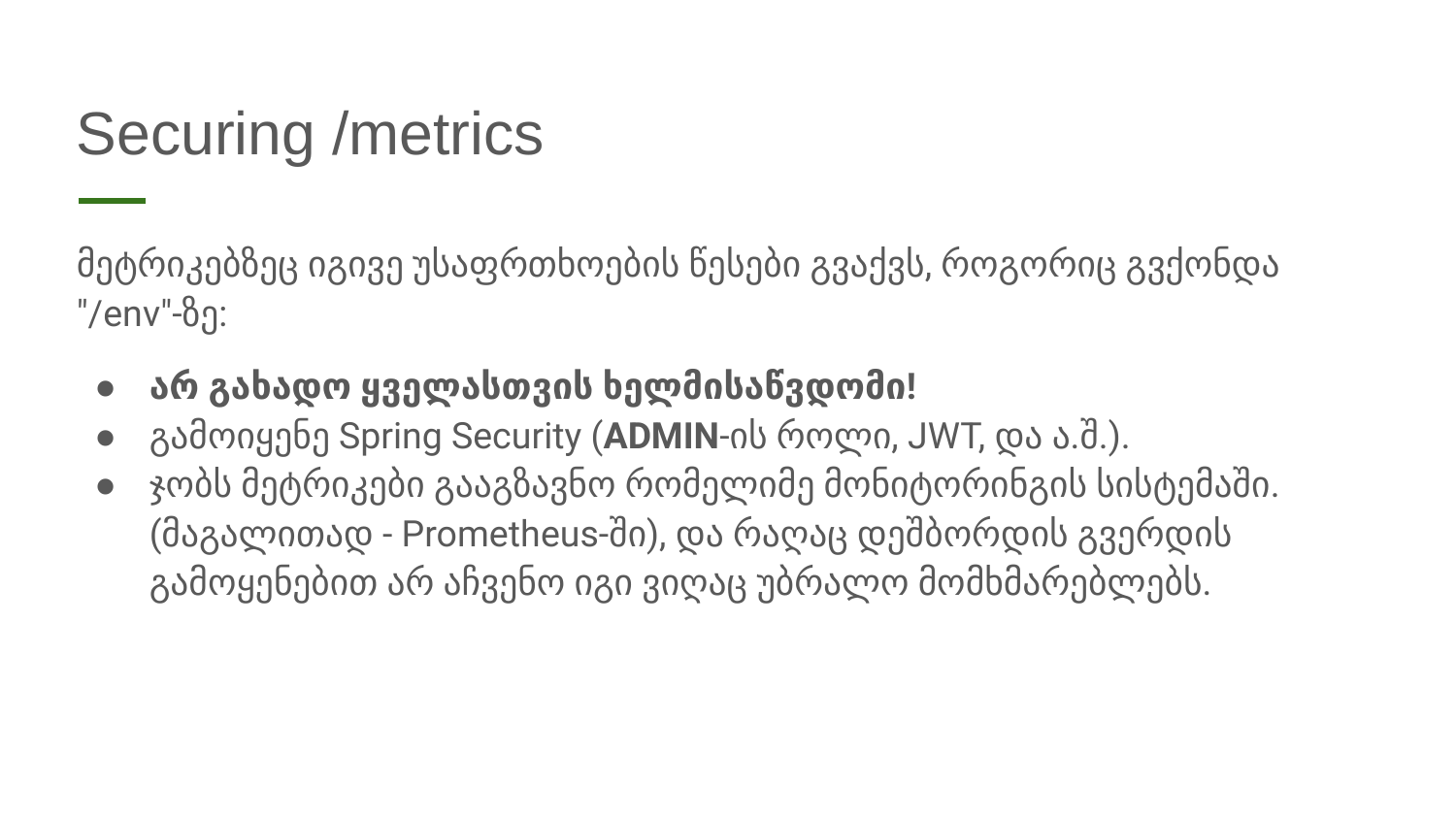

# Securing /metrics
მეტრიკებზეც იგივე უსაფრთხოების წესები გვაქვს, როგორიც გვქონდა "/env"-ზე:
არ გახადო ყველასთვის ხელმისაწვდომი!
გამოიყენე Spring Security (ADMIN-ის როლი, JWT, და ა.შ.).
ჯობს მეტრიკები გააგზავნო რომელიმე მონიტორინგის სისტემაში. (მაგალითად - Prometheus-ში), და რაღაც დეშბორდის გვერდის გამოყენებით არ აჩვენო იგი ვიღაც უბრალო მომხმარებლებს.